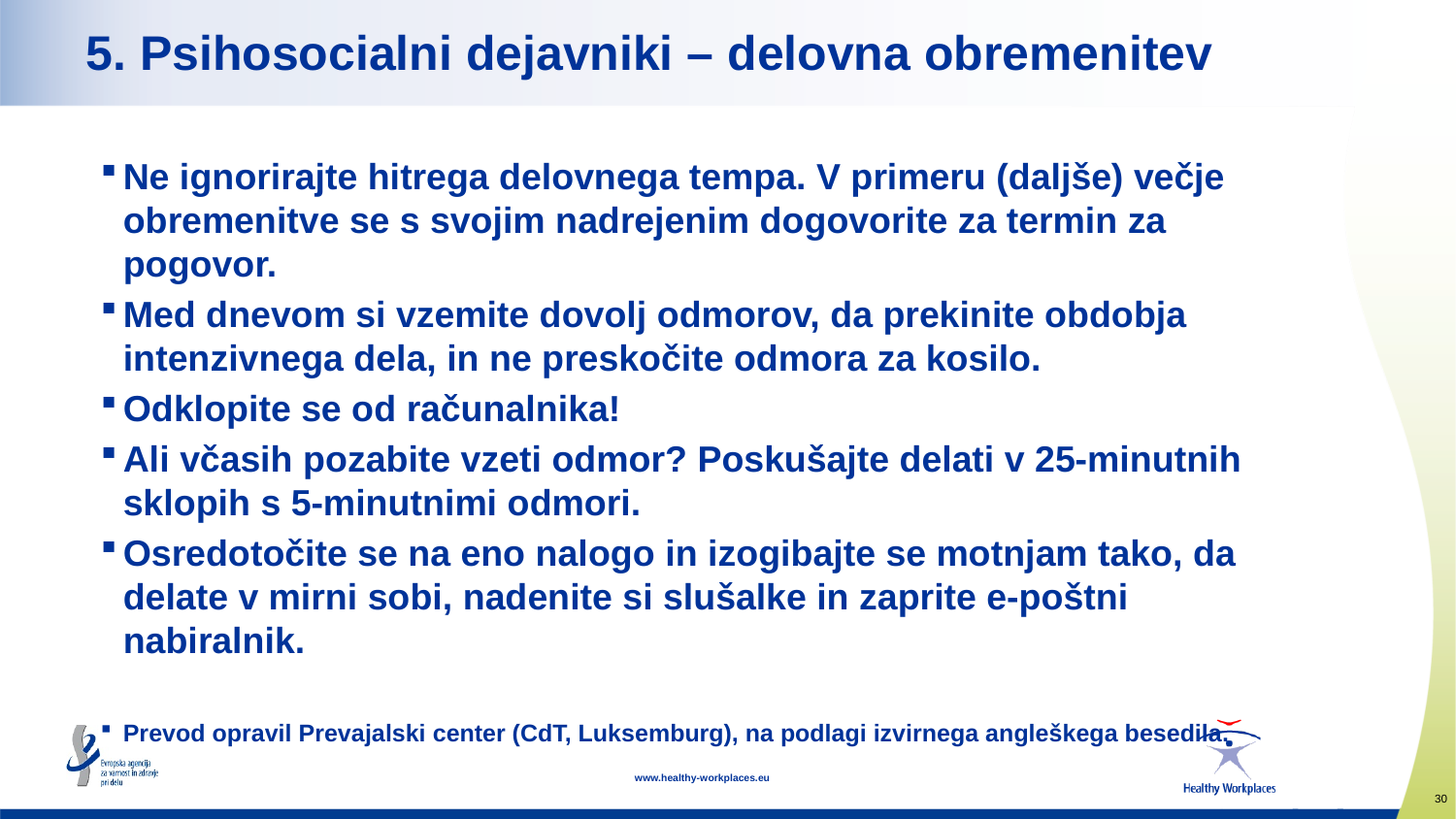

# 5. Psihosocialni dejavniki – delovna obremenitev
Ne ignorirajte hitrega delovnega tempa. V primeru (daljše) večje obremenitve se s svojim nadrejenim dogovorite za termin za pogovor.
Med dnevom si vzemite dovolj odmorov, da prekinite obdobja intenzivnega dela, in ne preskočite odmora za kosilo.
Odklopite se od računalnika!
Ali včasih pozabite vzeti odmor? Poskušajte delati v 25-minutnih sklopih s 5-minutnimi odmori.
Osredotočite se na eno nalogo in izogibajte se motnjam tako, da delate v mirni sobi, nadenite si slušalke in zaprite e-poštni nabiralnik.

Prevod opravil Prevajalski center (CdT, Luksemburg), na podlagi izvirnega angleškega besedila.